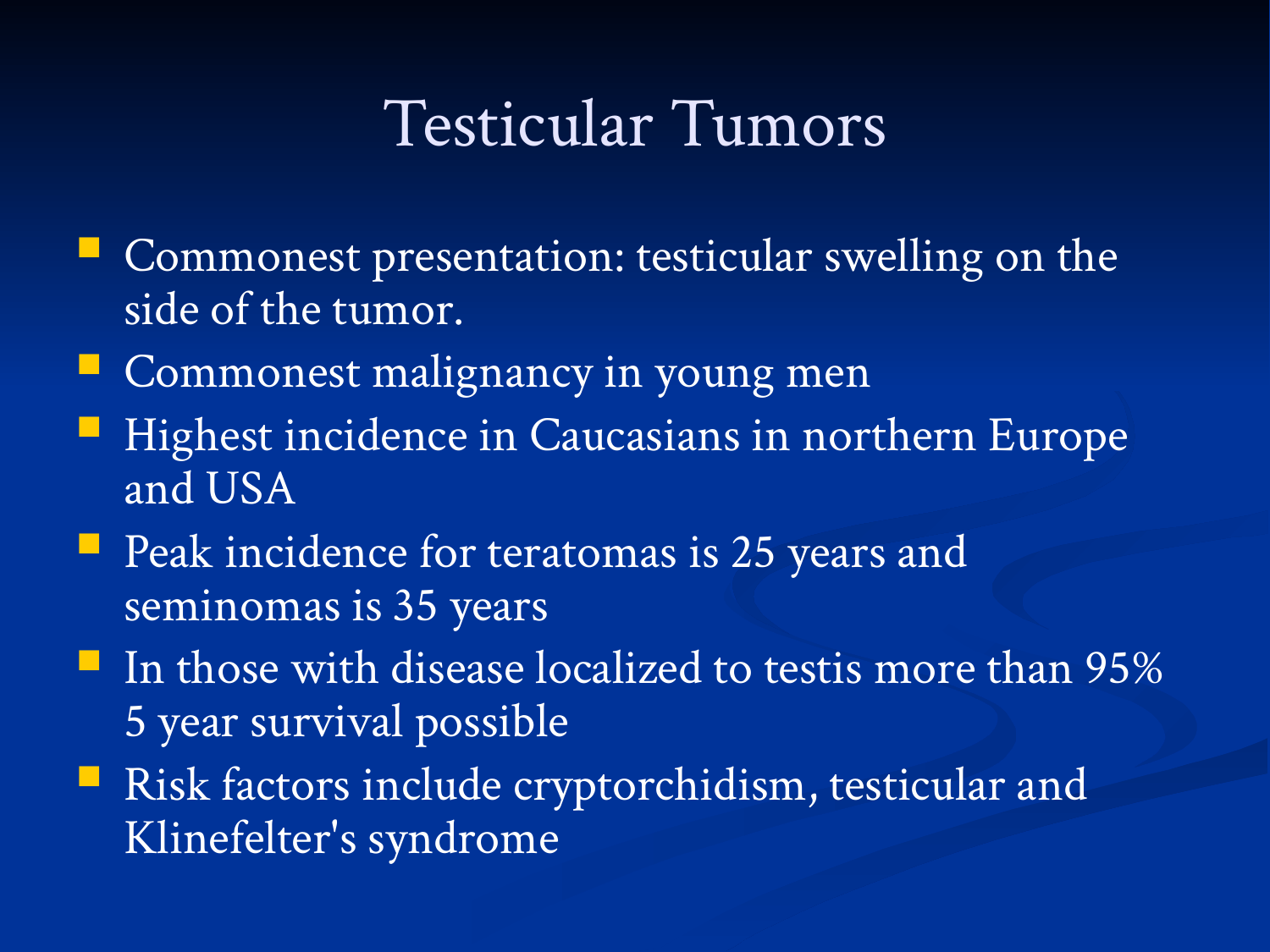

# Testicular Tumors
Commonest presentation: testicular swelling on the side of the tumor.
Commonest malignancy in young men
Highest incidence in Caucasians in northern Europe and USA
Peak incidence for teratomas is 25 years and seminomas is 35 years
In those with disease localized to testis more than 95% 5 year survival possible
Risk factors include cryptorchidism, testicular and Klinefelter's syndrome